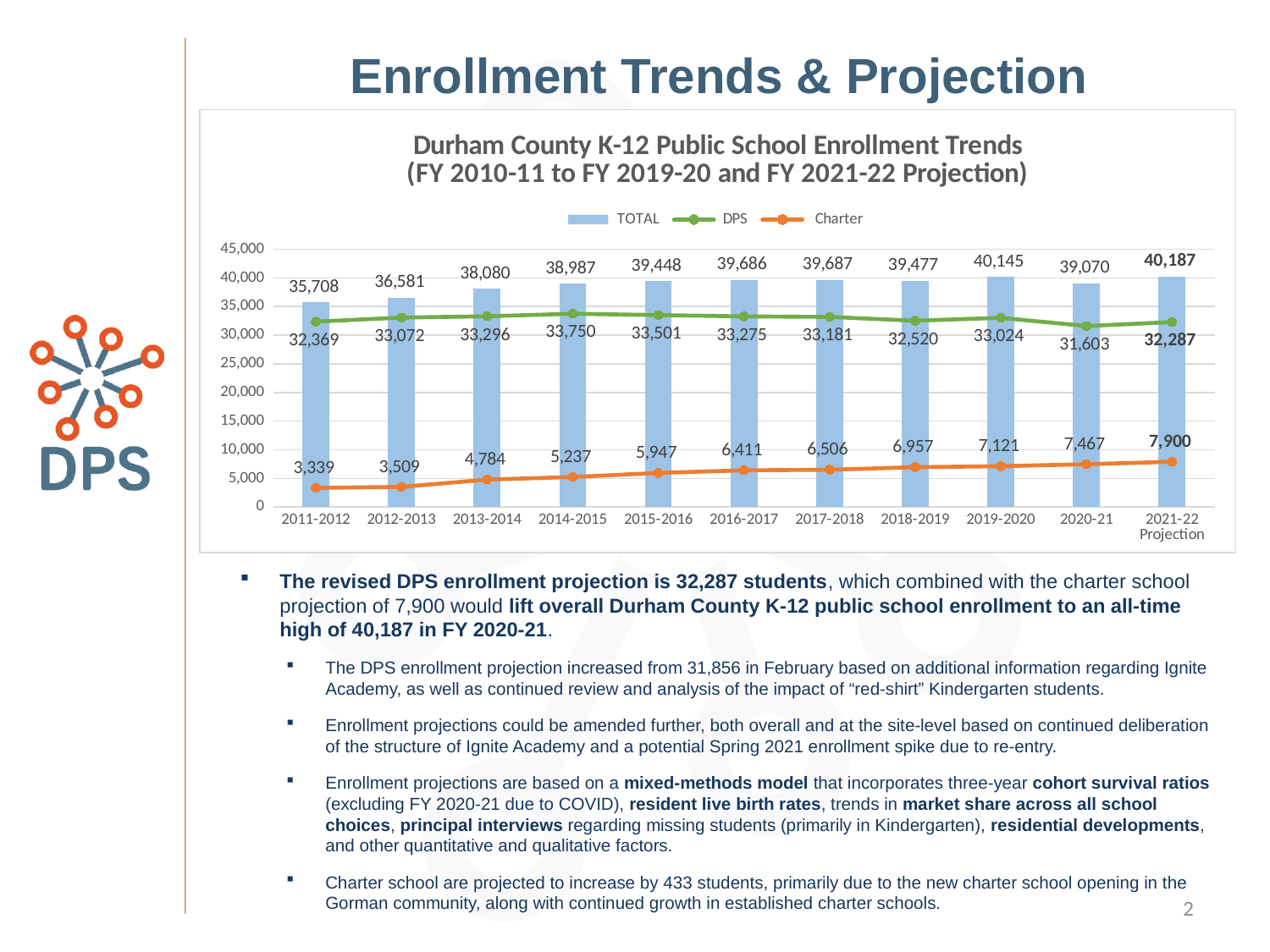

# Enrollment Trends & Projection

### Chart: Durham County K-12 Public School Enrollment Trends
(FY 2010-11 to FY 2019-20 and FY 2021-22 Projection)

| Category |  TOTAL  |  DPS  |   Charter  |
|---|---|---|---|
| 2011-2012 | 35708.0 | 32369.0 | 3339.0 |
| 2012-2013 | 36581.0 | 33072.0 | 3509.0 |
| 2013-2014 | 38080.0 | 33296.0 | 4784.0 |
| 2014-2015 | 38987.0 | 33750.0 | 5237.0 |
| 2015-2016 | 39448.0 | 33501.0 | 5947.0 |
| 2016-2017 | 39686.0 | 33275.0 | 6411.0 |
| 2017-2018 | 39687.0 | 33181.0 | 6506.0 |
| 2018-2019 | 39477.0 | 32520.0 | 6957.0 |
| 2019-2020 | 40145.0 | 33024.0 | 7121.0 |
| 2020-21 | 39070.0 | 31603.0 | 7467.0 |
| 2021-22 Projection | 40187.0 | 32287.0 | 7900.0 |
The revised DPS enrollment projection is 32,287 students, which combined with the charter school projection of 7,900 would lift overall Durham County K-12 public school enrollment to an all-time high of 40,187 in FY 2020-21.
The DPS enrollment projection increased from 31,856 in February based on additional information regarding Ignite Academy, as well as continued review and analysis of the impact of “red-shirt” Kindergarten students.
Enrollment projections could be amended further, both overall and at the site-level based on continued deliberation of the structure of Ignite Academy and a potential Spring 2021 enrollment spike due to re-entry.
Enrollment projections are based on a mixed-methods model that incorporates three-year cohort survival ratios (excluding FY 2020-21 due to COVID), resident live birth rates, trends in market share across all school choices, principal interviews regarding missing students (primarily in Kindergarten), residential developments, and other quantitative and qualitative factors.
Charter school are projected to increase by 433 students, primarily due to the new charter school opening in the Gorman community, along with continued growth in established charter schools.
2